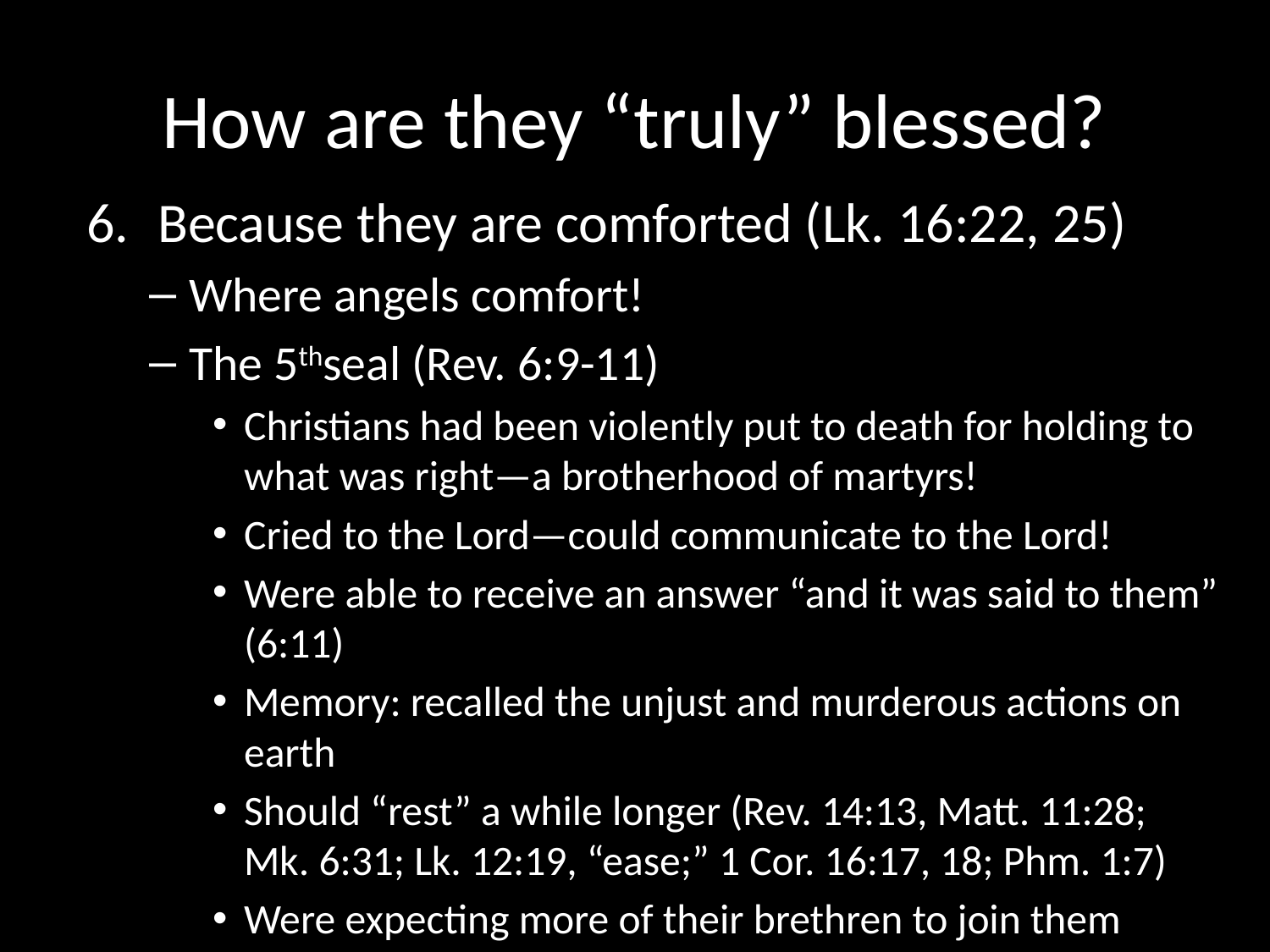

# How are they “truly” blessed?
Because they are comforted (Lk. 16:22, 25)
Where angels comfort!
The 5thseal (Rev. 6:9-11)
Christians had been violently put to death for holding to what was right—a brotherhood of martyrs!
Cried to the Lord—could communicate to the Lord!
Were able to receive an answer “and it was said to them” (6:11)
Memory: recalled the unjust and murderous actions on earth
Should “rest” a while longer (Rev. 14:13, Matt. 11:28; Mk. 6:31; Lk. 12:19, “ease;” 1 Cor. 16:17, 18; Phm. 1:7)
Were expecting more of their brethren to join them